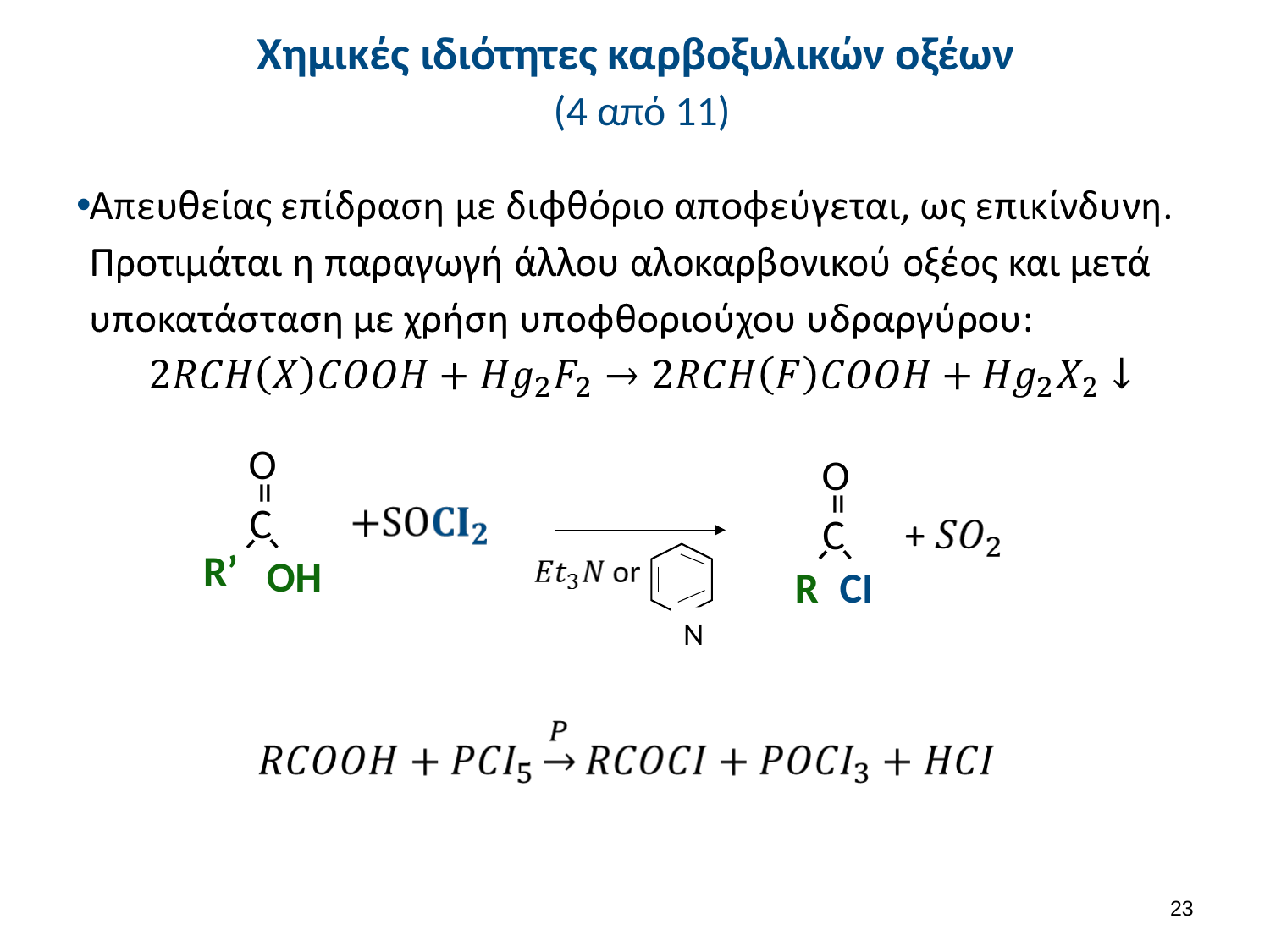

# Χημικές ιδιότητες καρβοξυλικών οξέων (4 από 11)

O
=
C
-
-
R’
OH
O
=
C
-
-
R
CI

N

23